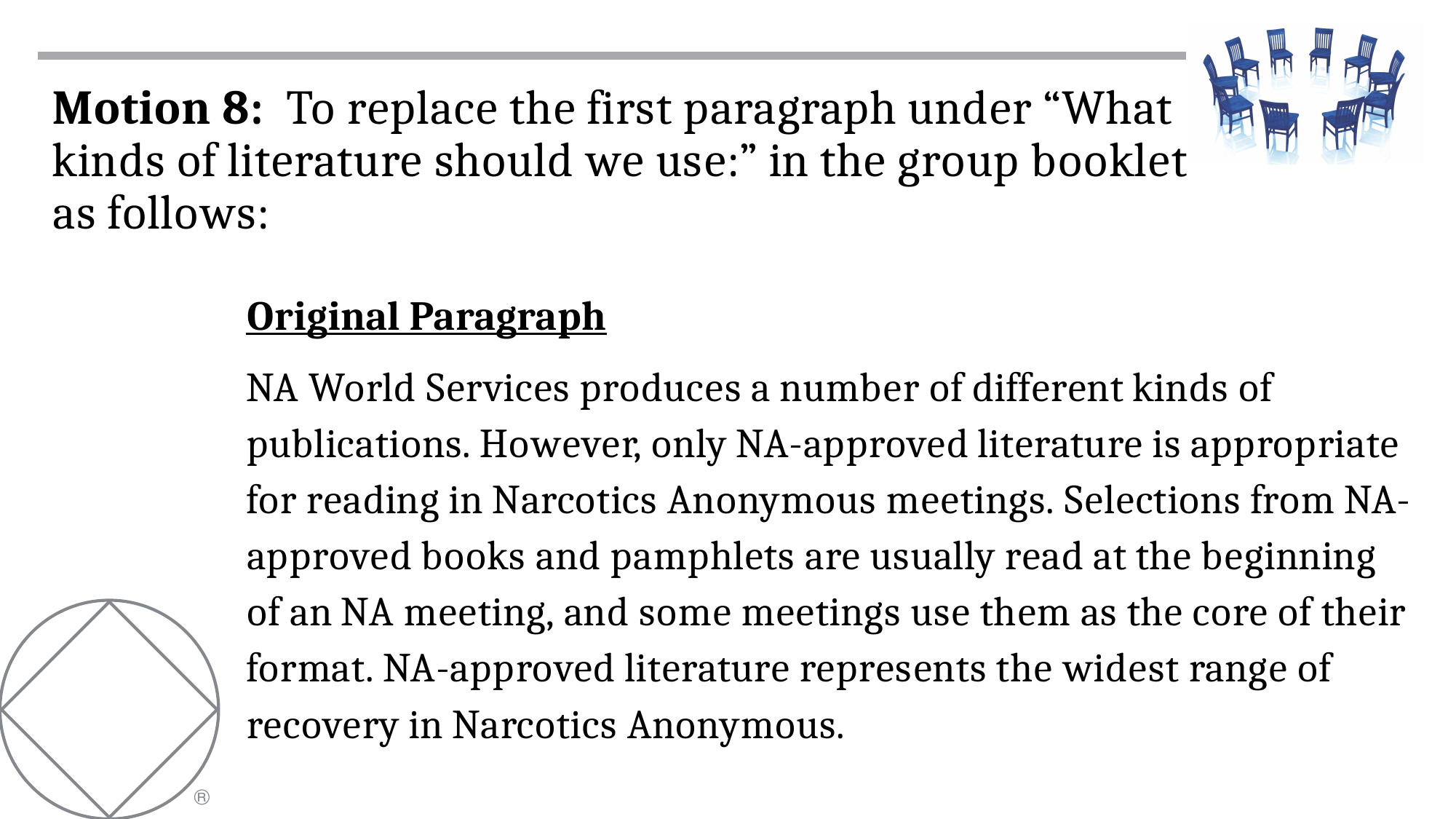

Motion 8:  To replace the first paragraph under “What kinds of literature should we use:” in the group booklet as follows:
Original Paragraph
NA World Services produces a number of different kinds of publications. However, only NA-approved literature is appropriate for reading in Narcotics Anonymous meetings. Selections from NA-approved books and pamphlets are usually read at the beginning of an NA meeting, and some meetings use them as the core of their format. NA-approved literature represents the widest range of recovery in Narcotics Anonymous.